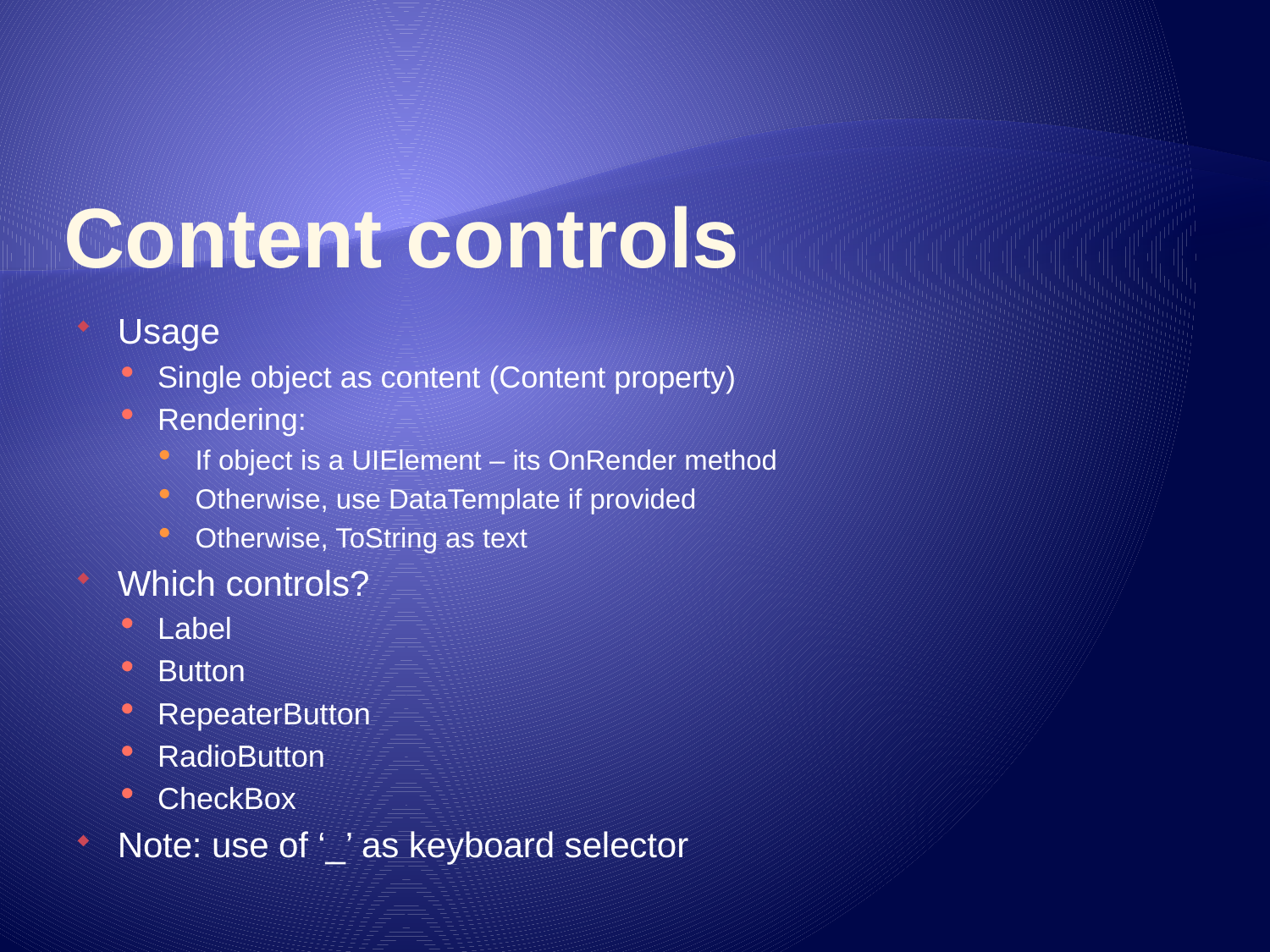

# Content controls
Usage
Single object as content (Content property)
Rendering:
If object is a UIElement – its OnRender method
Otherwise, use DataTemplate if provided
Otherwise, ToString as text
Which controls?
Label
Button
RepeaterButton
RadioButton
CheckBox
Note: use of ‘_’ as keyboard selector